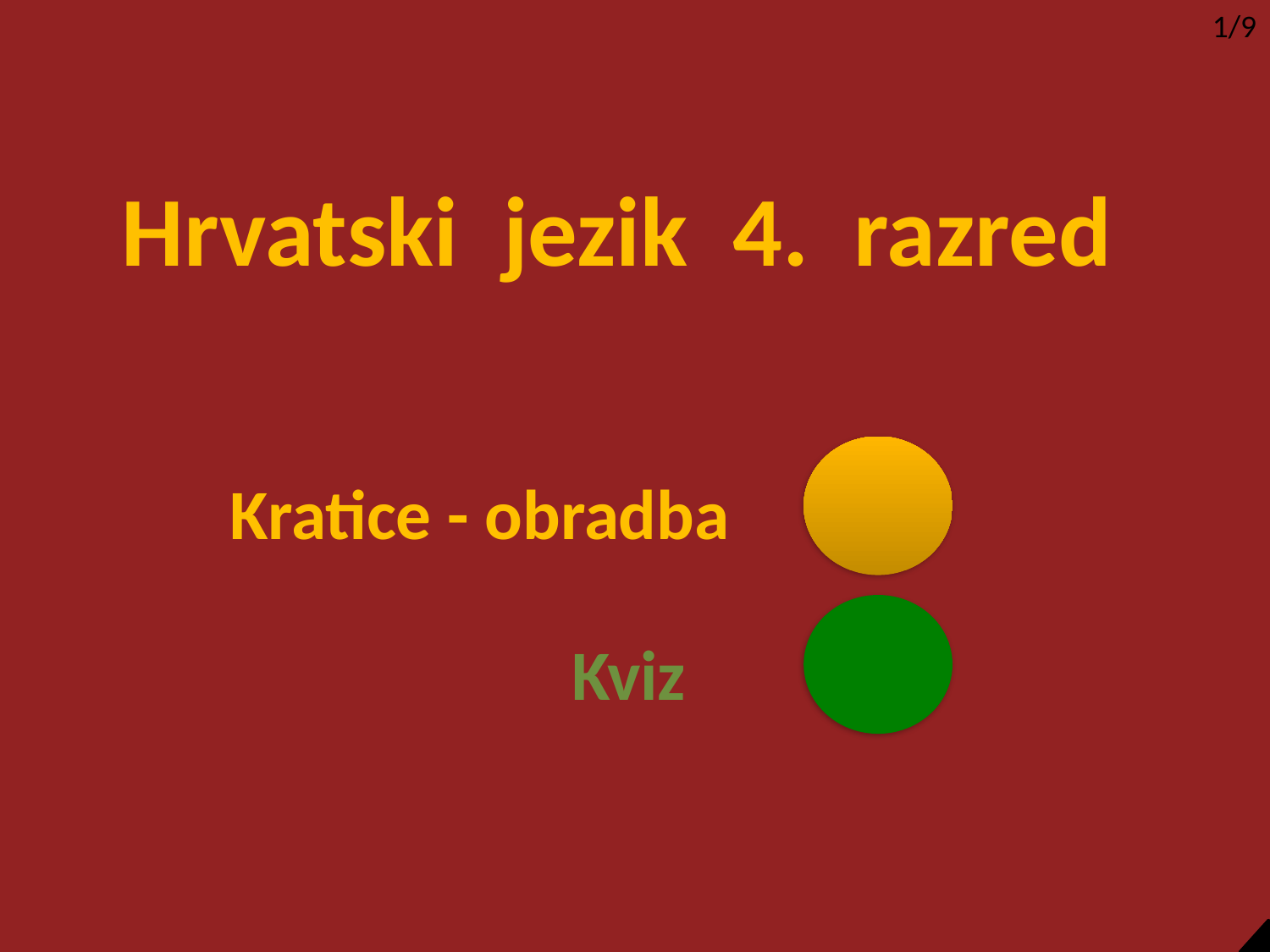

1/9
Hrvatski  jezik  4.  razred
Kratice - obradba

Kviz